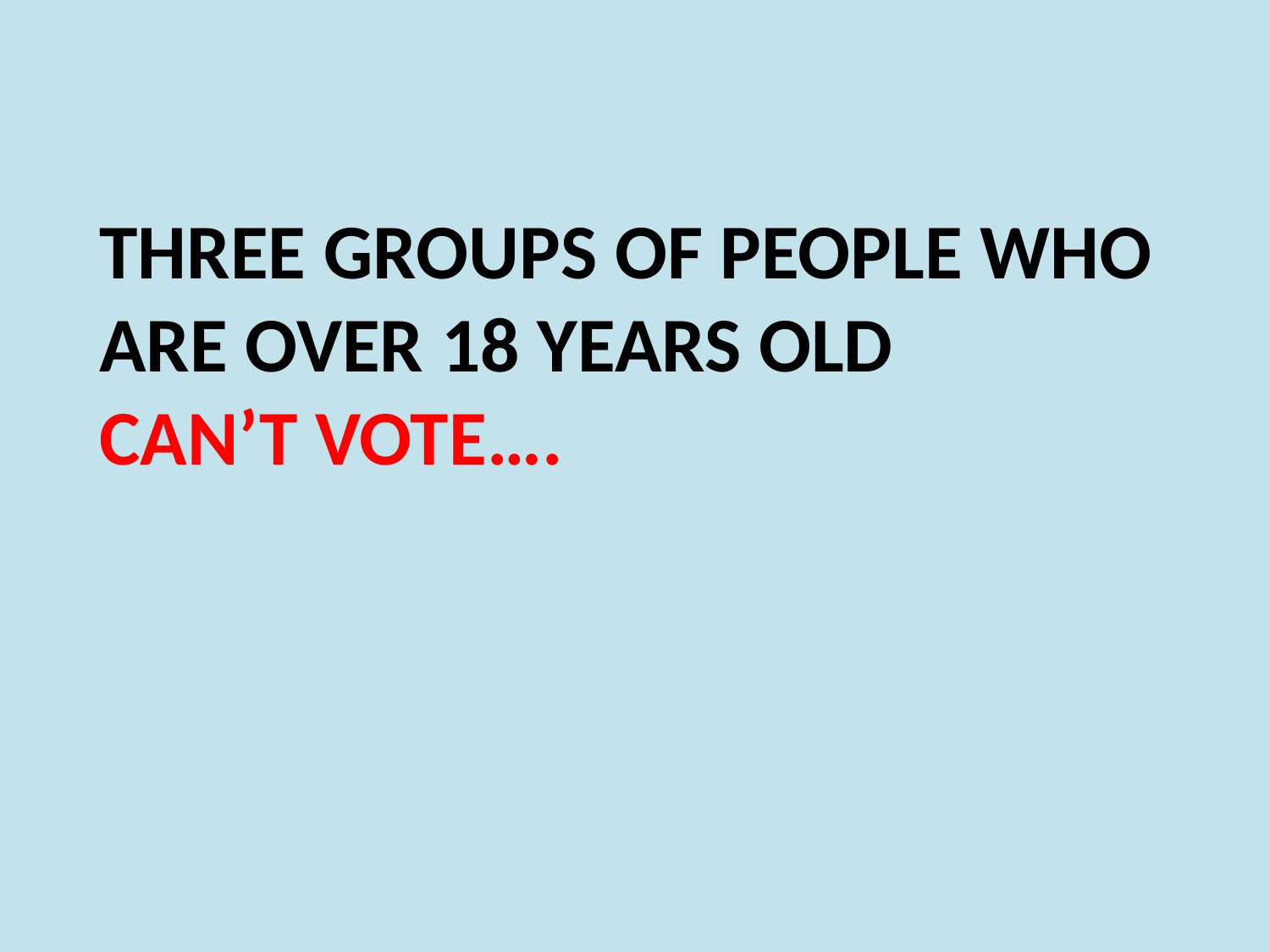

# THREE GROUPS OF PEOPLE WHO ARE OVER 18 YEARS OLD CAN’T VOTE….